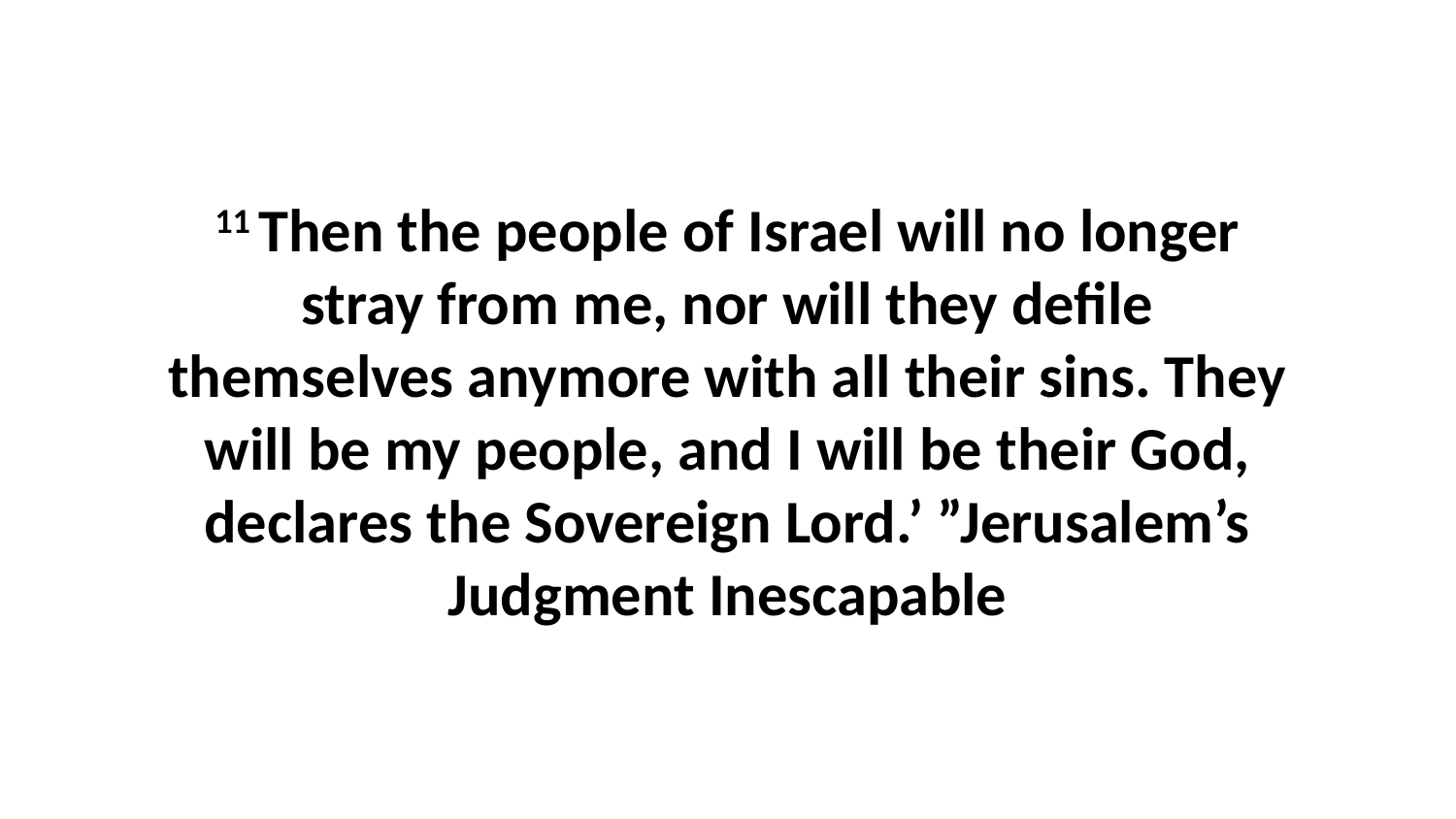

11 Then the people of Israel will no longer stray from me, nor will they defile themselves anymore with all their sins. They will be my people, and I will be their God, declares the Sovereign Lord.’ ”Jerusalem’s Judgment Inescapable